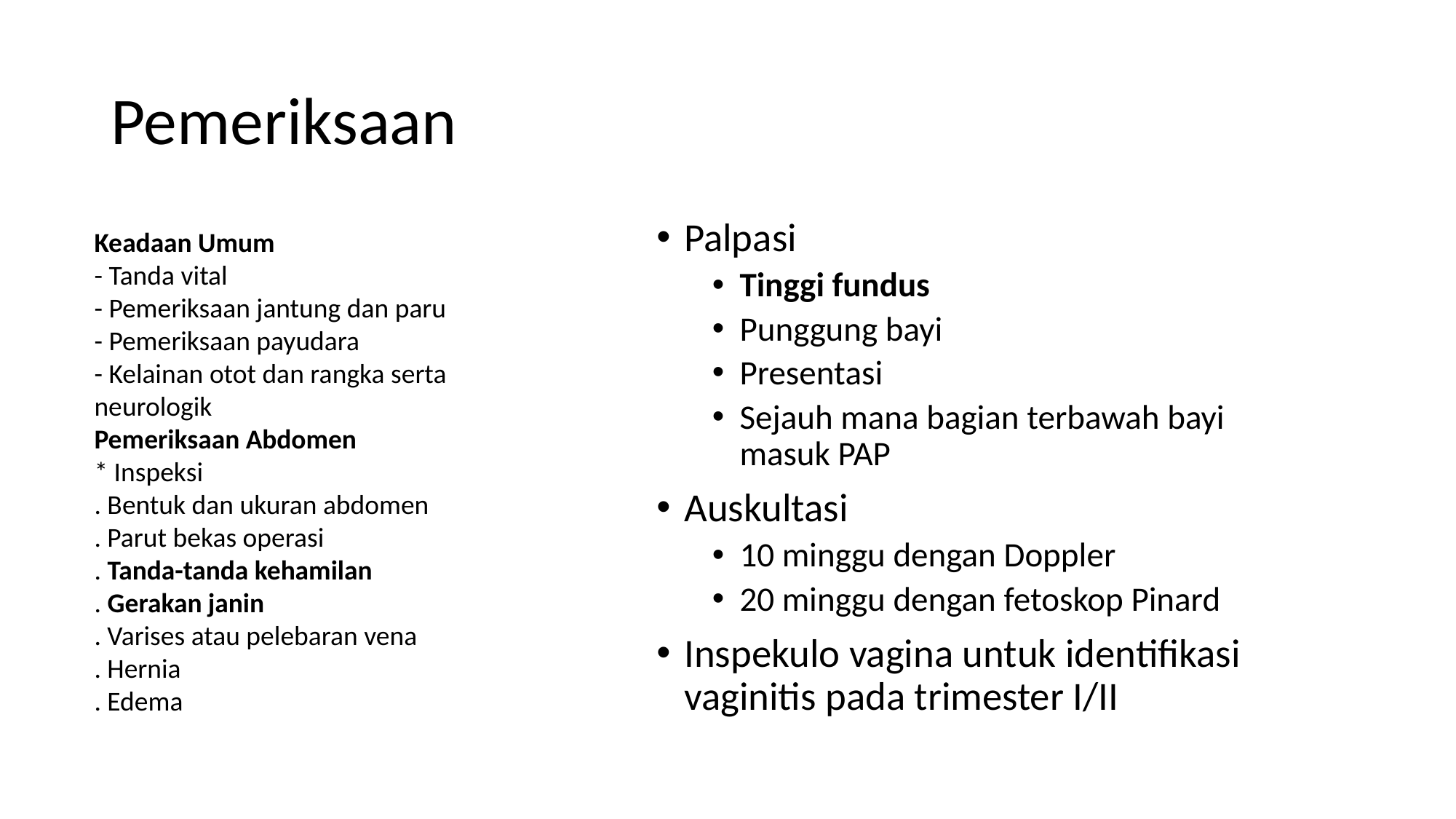

# Pemeriksaan
Palpasi
Tinggi fundus
Punggung bayi
Presentasi
Sejauh mana bagian terbawah bayi masuk PAP
Auskultasi
10 minggu dengan Doppler
20 minggu dengan fetoskop Pinard
Inspekulo vagina untuk identifikasi vaginitis pada trimester I/II

Keadaan Umum
- Tanda vital
- Pemeriksaan jantung dan paru
- Pemeriksaan payudara
- Kelainan otot dan rangka serta neurologik
Pemeriksaan Abdomen
* Inspeksi
. Bentuk dan ukuran abdomen
. Parut bekas operasi
. Tanda-tanda kehamilan
. Gerakan janin
. Varises atau pelebaran vena
. Hernia
. Edema